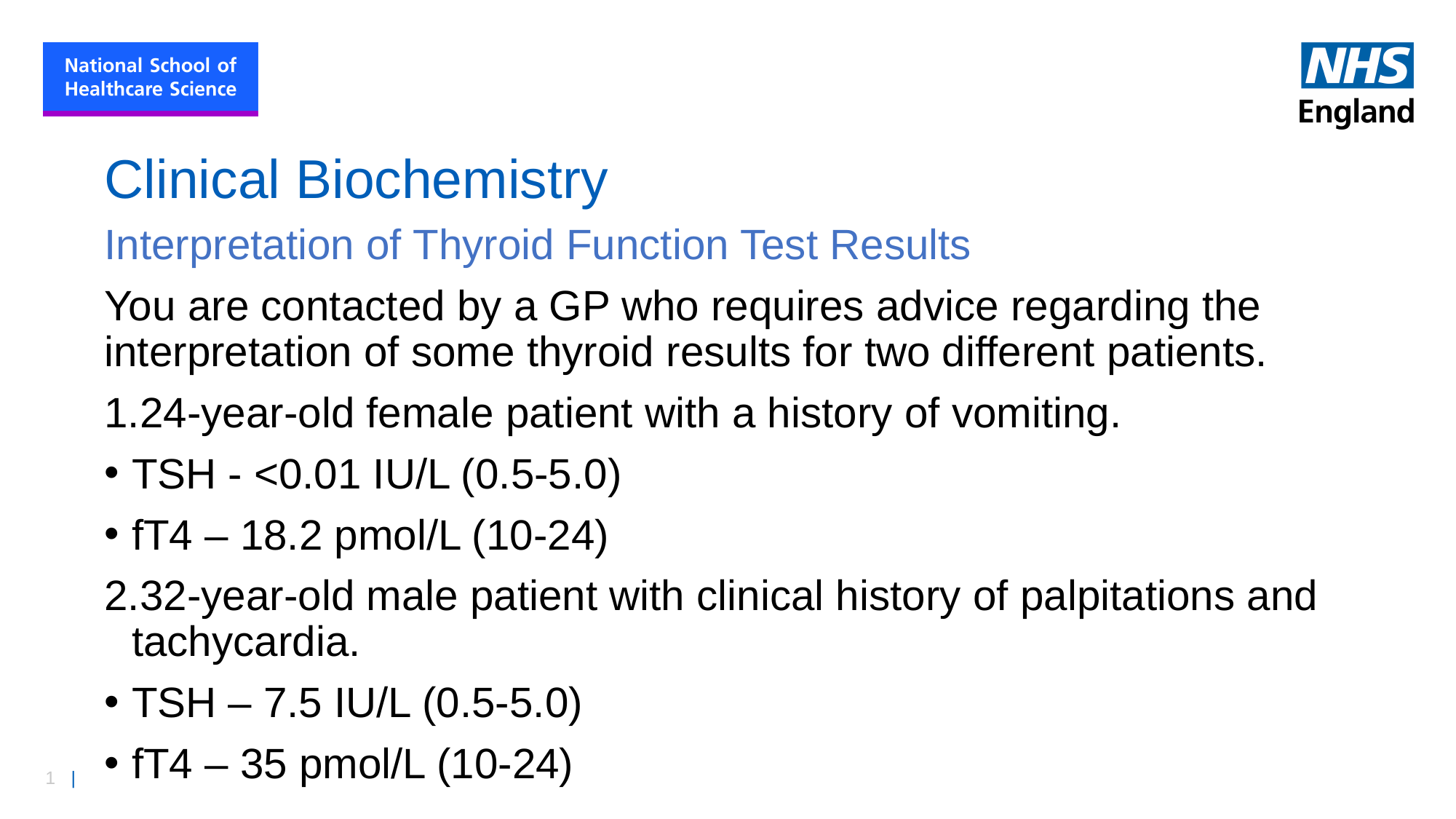

# Clinical Biochemistry
Interpretation of Thyroid Function Test Results
You are contacted by a GP who requires advice regarding the interpretation of some thyroid results for two different patients.
24-year-old female patient with a history of vomiting.
TSH - <0.01 IU/L (0.5-5.0)
fT4 – 18.2 pmol/L (10-24)
32-year-old male patient with clinical history of palpitations and tachycardia.
TSH – 7.5 IU/L (0.5-5.0)
fT4 – 35 pmol/L (10-24)